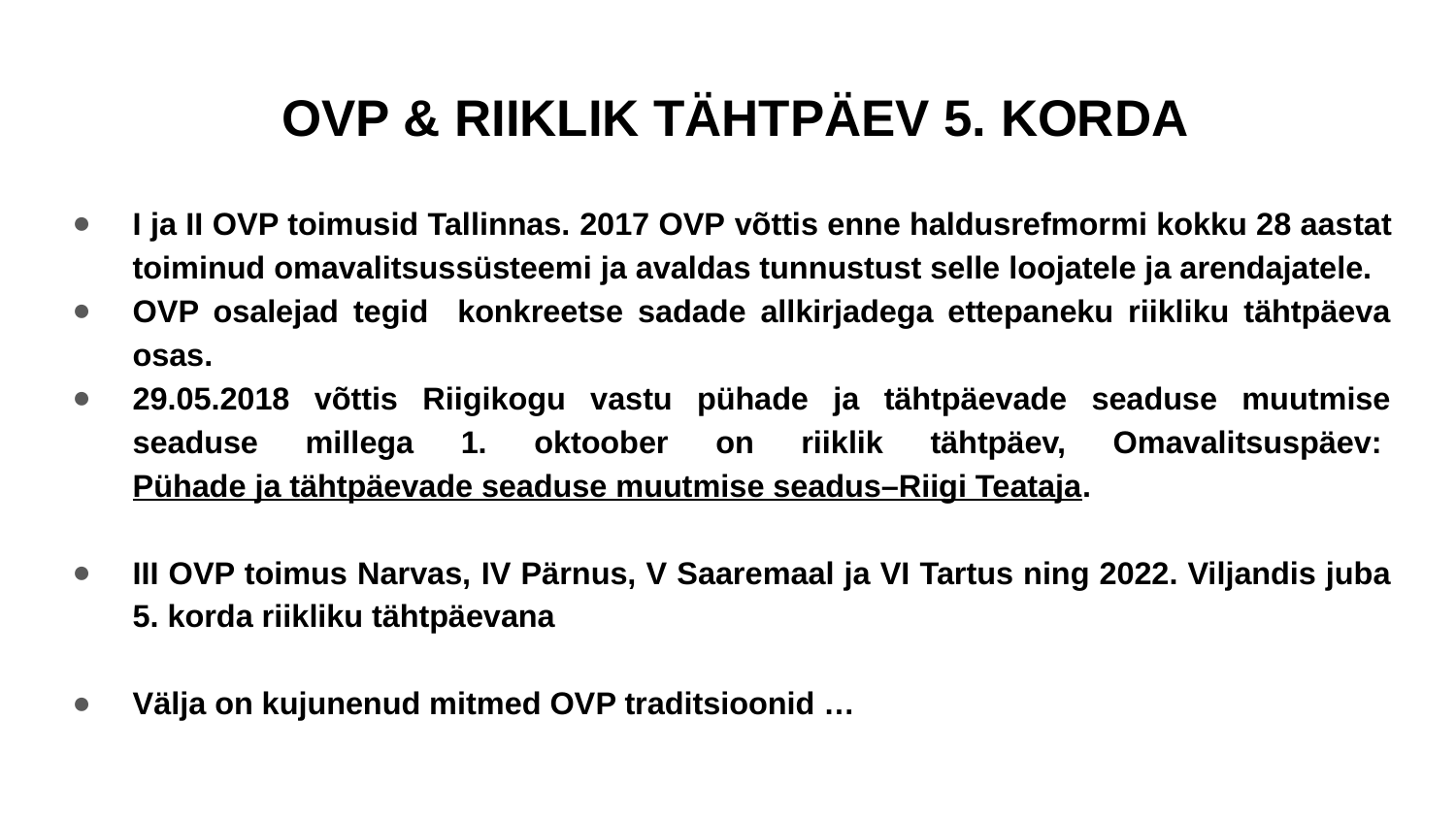

# OVP & RIIKLIK TÄHTPÄEV 5. KORDA
I ja II OVP toimusid Tallinnas. 2017 OVP võttis enne haldusrefmormi kokku 28 aastat toiminud omavalitsussüsteemi ja avaldas tunnustust selle loojatele ja arendajatele.
OVP osalejad tegid  konkreetse sadade allkirjadega ettepaneku riikliku tähtpäeva osas.
29.05.2018 võttis Riigikogu vastu pühade ja tähtpäevade seaduse muutmise seaduse millega 1. oktoober on riiklik tähtpäev, Omavalitsuspäev: Pühade ja tähtpäevade seaduse muutmise seadus–Riigi Teataja.

III OVP toimus Narvas, IV Pärnus, V Saaremaal ja VI Tartus ning 2022. Viljandis juba 5. korda riikliku tähtpäevana

Välja on kujunenud mitmed OVP traditsioonid …